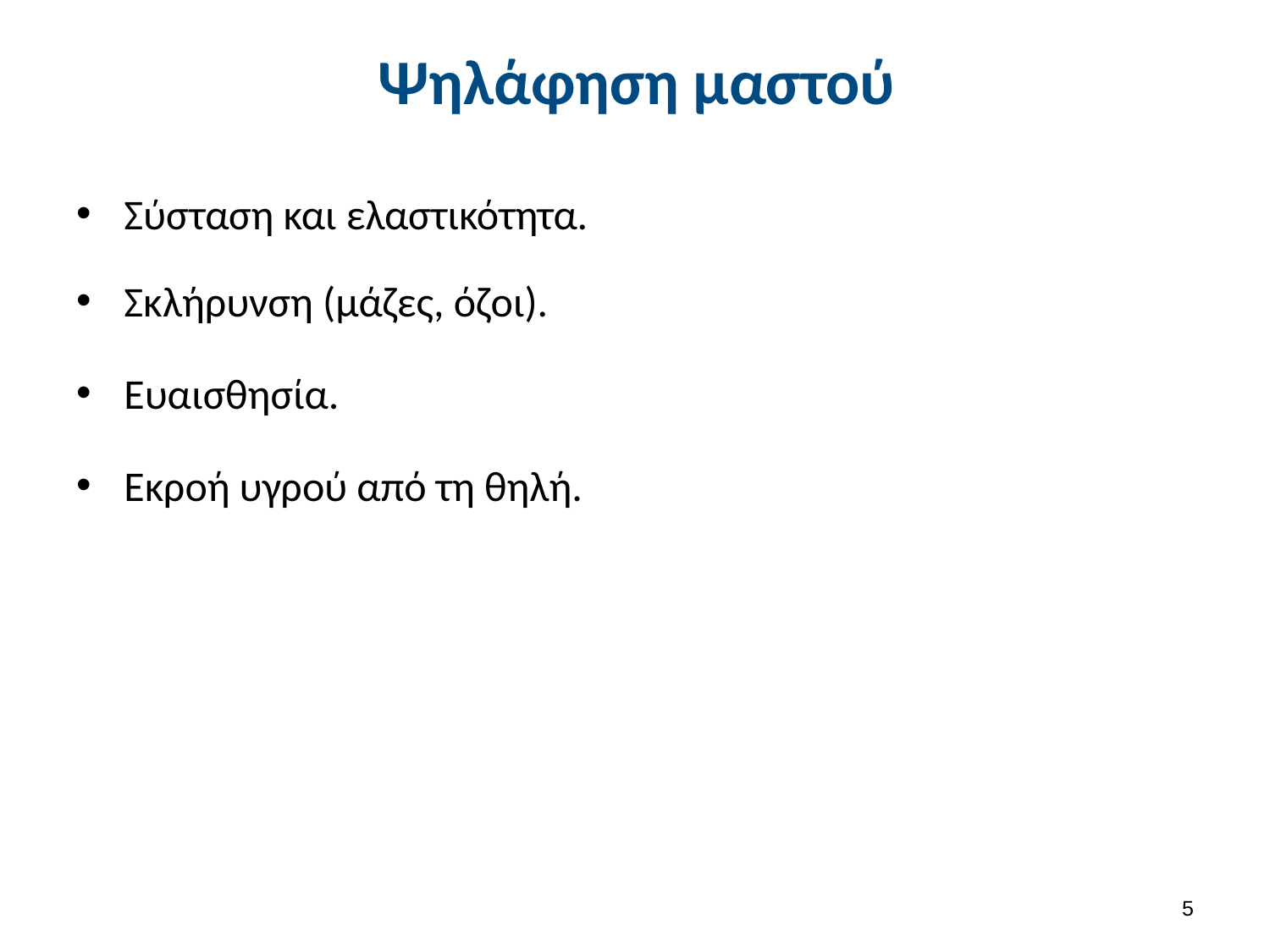

# Ψηλάφηση μαστού
Σύσταση και ελαστικότητα.
Σκλήρυνση (μάζες, όζοι).
Ευαισθησία.
Εκροή υγρού από τη θηλή.

5